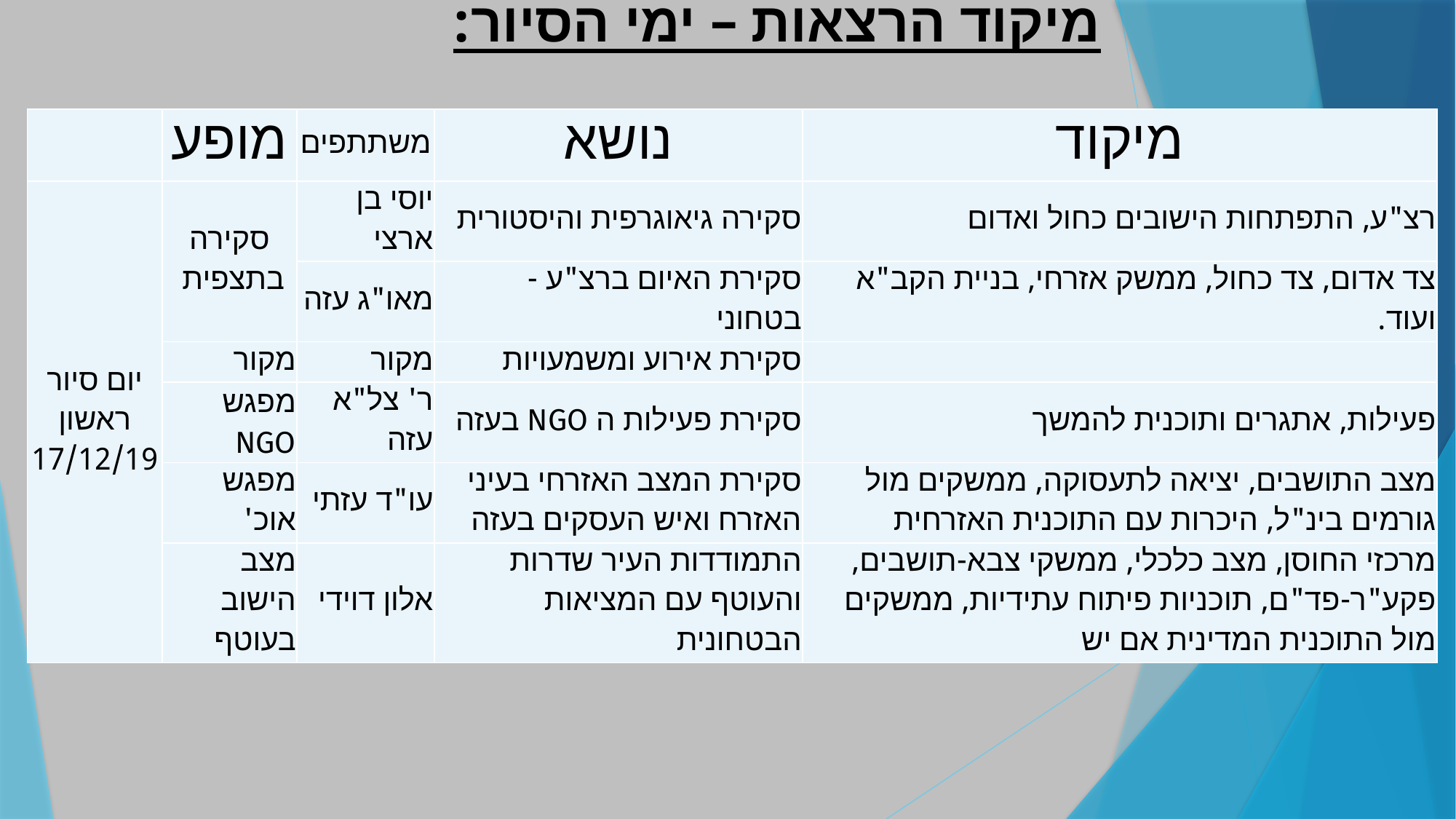

# מיקוד הרצאות – ימי הסיור:
|  | מופע | משתתפים | נושא | מיקוד |
| --- | --- | --- | --- | --- |
| יום סיור ראשון 17/12/19 | סקירה בתצפית | יוסי בן ארצי | סקירה גיאוגרפית והיסטורית | רצ"ע, התפתחות הישובים כחול ואדום |
|  |  | מאו"ג עזה | סקירת האיום ברצ"ע - בטחוני | צד אדום, צד כחול, ממשק אזרחי, בניית הקב"א ועוד. |
|  | מקור | מקור | סקירת אירוע ומשמעויות |  |
|  | מפגש NGO | ר' צל"א עזה | סקירת פעילות ה NGO בעזה | פעילות, אתגרים ותוכנית להמשך |
|  | מפגש אוכ' | עו"ד עזתי | סקירת המצב האזרחי בעיני האזרח ואיש העסקים בעזה | מצב התושבים, יציאה לתעסוקה, ממשקים מול גורמים בינ"ל, היכרות עם התוכנית האזרחית |
|  | מצב הישוב בעוטף | אלון דוידי | התמודדות העיר שדרות והעוטף עם המציאות הבטחונית | מרכזי החוסן, מצב כלכלי, ממשקי צבא-תושבים, פקע"ר-פד"ם, תוכניות פיתוח עתידיות, ממשקים מול התוכנית המדינית אם יש |